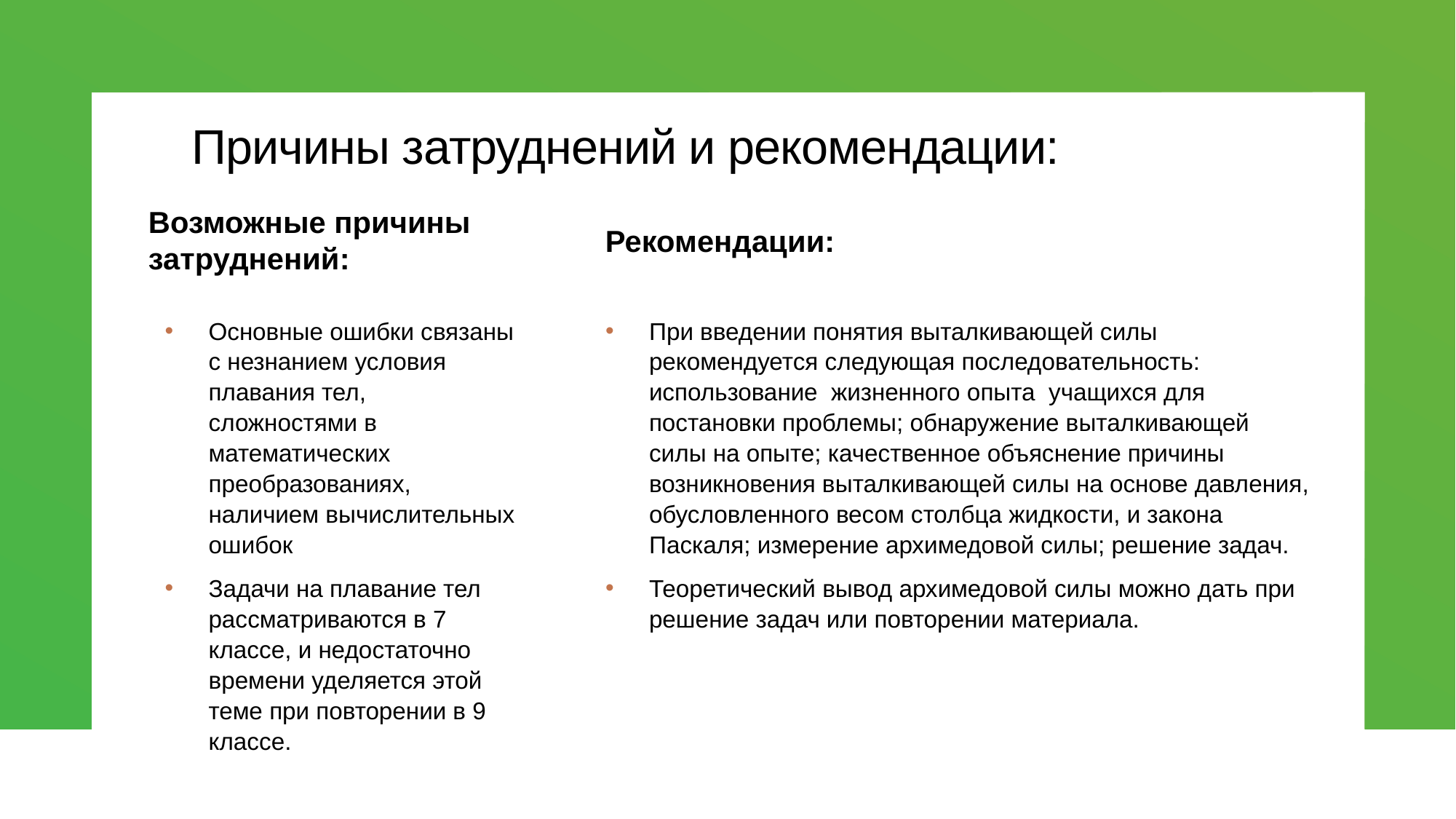

# Причины затруднений и рекомендации:

Рекомендации:
Возможные причины затруднений:
При введении понятия выталкивающей силы рекомендуется следующая последовательность: использование  жизненного опыта  учащихся для постановки проблемы; обнаружение выталкивающей  силы на опыте; качественное объяснение причины возникновения выталкивающей силы на основе давления, обусловленного весом столбца жидкости, и закона Паскаля; измерение архимедовой силы; решение задач.
Теоретический вывод архимедовой силы можно дать при решение задач или повторении материала.

Основные ошибки связаны с незнанием условия плавания тел, сложностями в математических преобразованиях, наличием вычислительных ошибок
Задачи на плавание тел рассматриваются в 7 классе, и недостаточно времени уделяется этой теме при повторении в 9 классе.